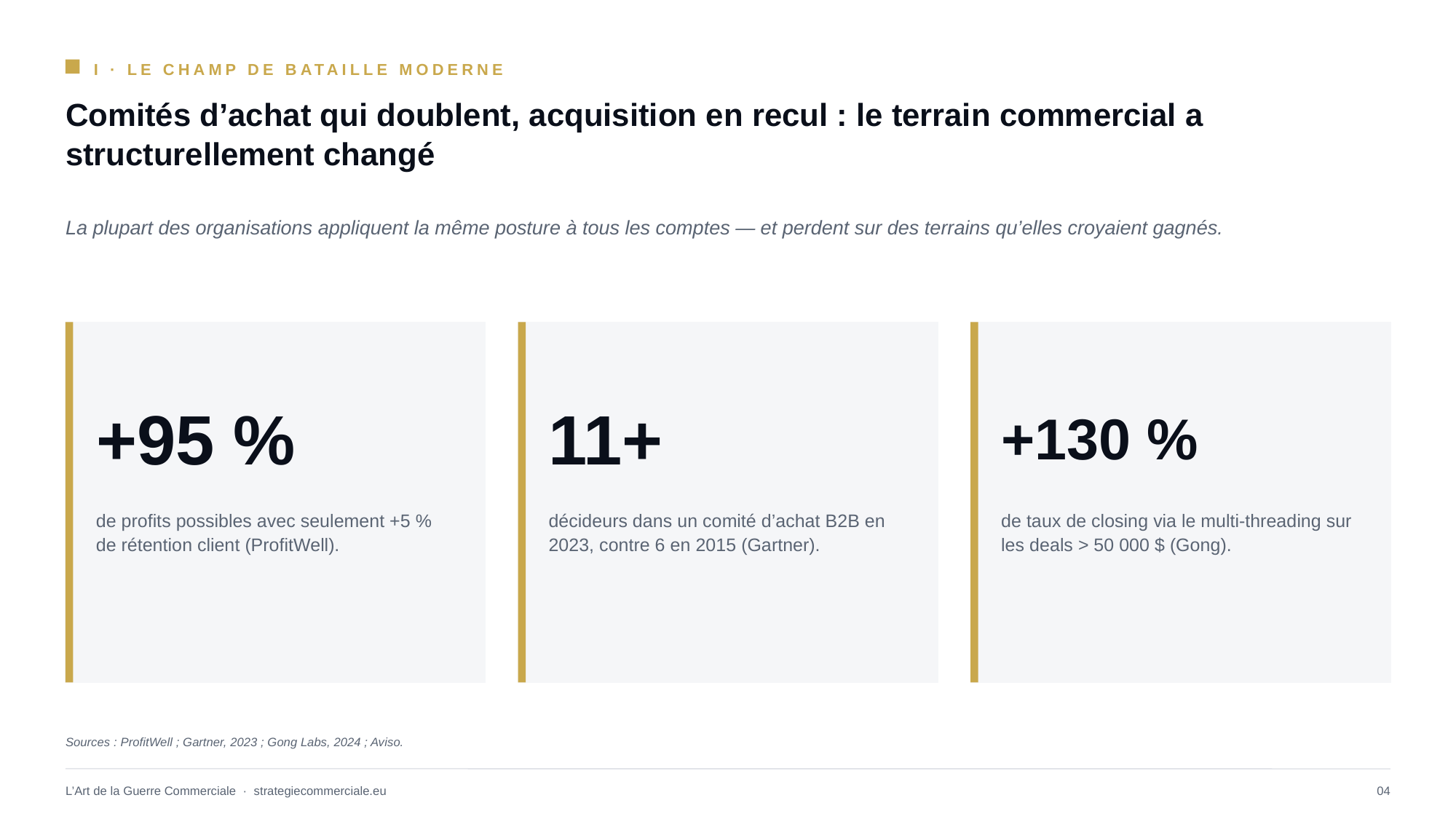

I · LE CHAMP DE BATAILLE MODERNE

Comités d’achat qui doublent, acquisition en recul : le terrain commercial a structurellement changé
La plupart des organisations appliquent la même posture à tous les comptes — et perdent sur des terrains qu’elles croyaient gagnés.

+95 %
11+
+130 %
de profits possibles avec seulement +5 % de rétention client (ProfitWell).
décideurs dans un comité d’achat B2B en 2023, contre 6 en 2015 (Gartner).
de taux de closing via le multi-threading sur les deals > 50 000 $ (Gong).
Sources : ProfitWell ; Gartner, 2023 ; Gong Labs, 2024 ; Aviso.

L’Art de la Guerre Commerciale  ·  strategiecommerciale.eu
04